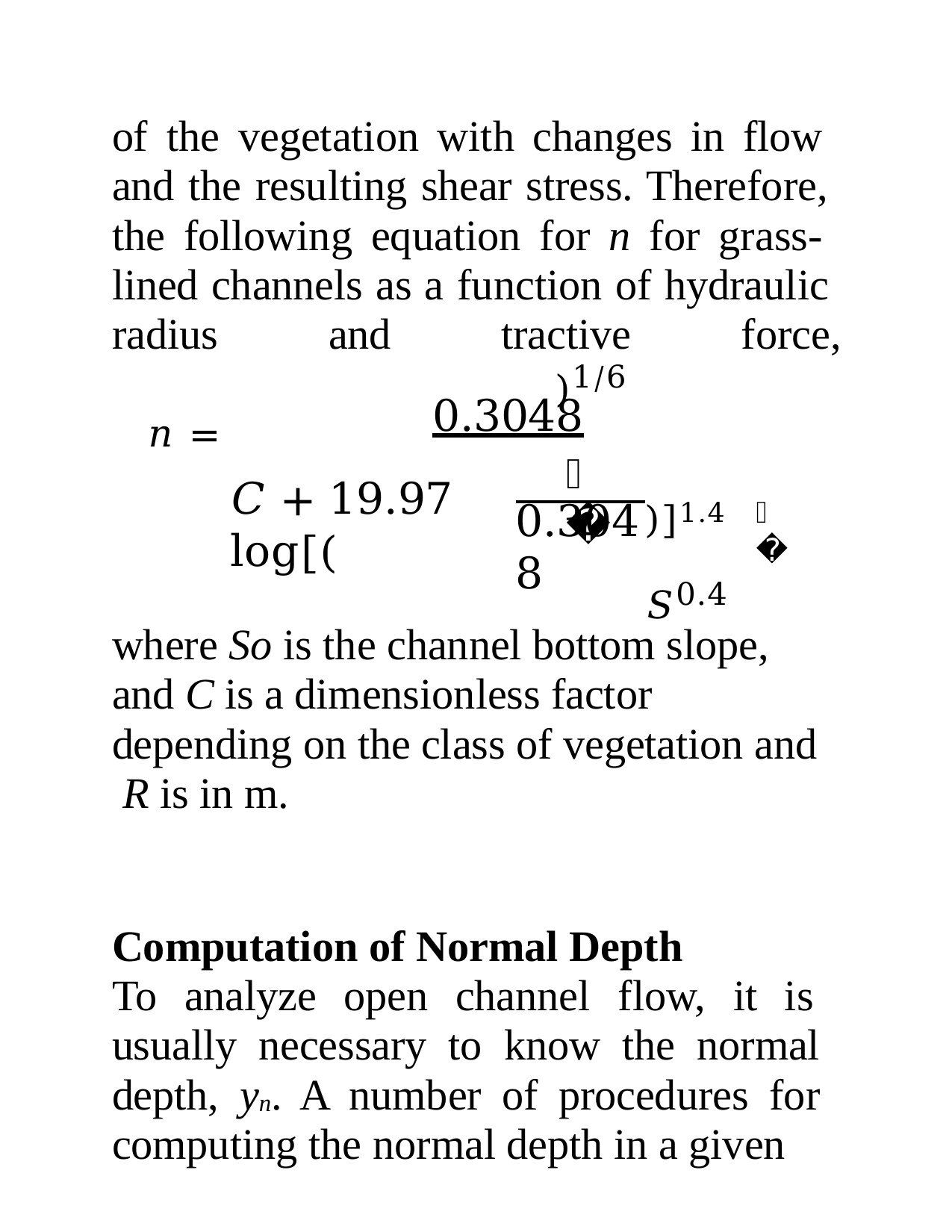

# of the vegetation with changes in flow  and the resulting shear stress. Therefore,  the following equation for n for grass-  lined channels as a function of hydraulic  radius and tractive force,
 		( 	𝑅
)1/6
𝑛 =	0.3048
𝑅
)]1.4 𝑆0.4
𝐶 + 19.97 log[(
𝑜
0.3048

where So is the channel bottom slope,  and C is a dimensionless factor  depending on the class of vegetation and  R is in m.

Computation of Normal Depth
To analyze open channel flow, it is  usually necessary to know the normal  depth, yn. A number of procedures for  computing the normal depth in a given